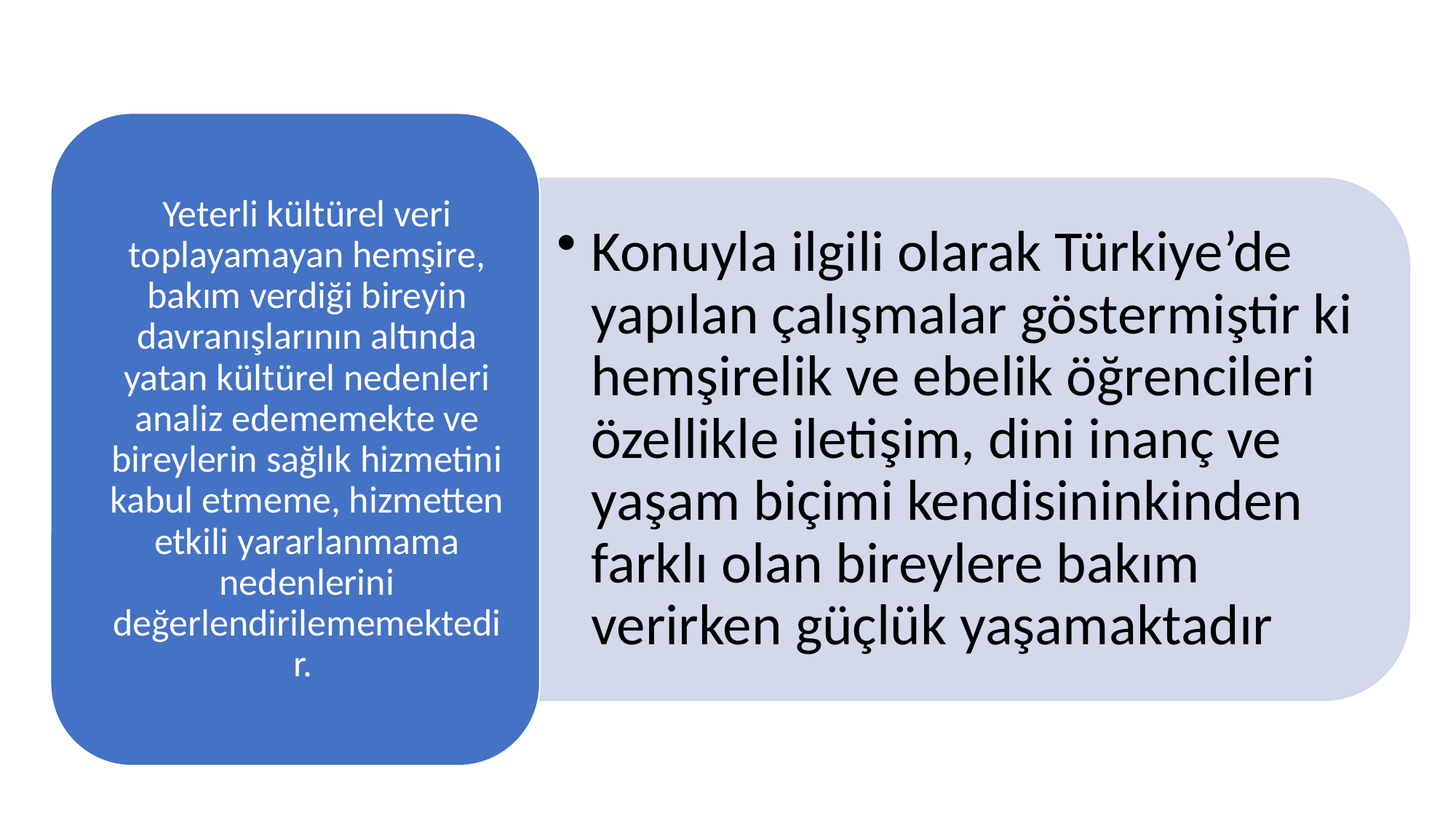

Konuyla ilgili olarak Türkiye’de yapılan çalışmalar göstermiştir ki hemşirelik ve ebelik öğrencileri özellikle iletişim, dini inanç ve yaşam biçimi kendisininkinden farklı olan bireylere bakım verirken güçlük yaşamaktadır
Yeterli kültürel veri toplayamayan hemşire, bakım verdiği bireyin davranışlarının altında yatan kültürel nedenleri analiz edememekte ve bireylerin sağlık hizmetini kabul etmeme, hizmetten etkili yararlanmama nedenlerini değerlendirilememektedir.